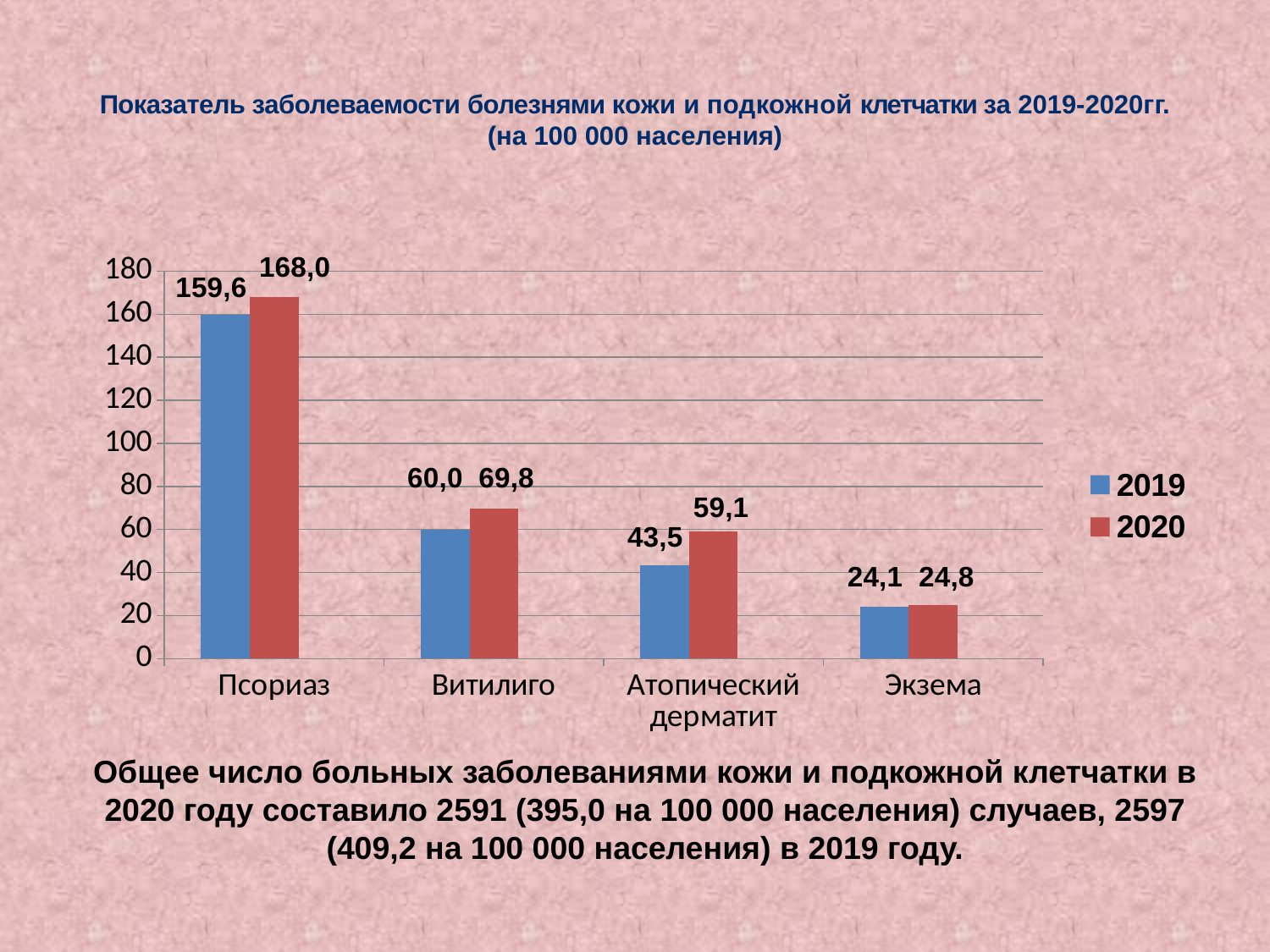

# Показатель заболеваемости болезнями кожи и подкожной клетчатки за 2019-2020гг. (на 100 000 населения)

### Chart

| Category | 2019 | 2020 | Столбец1 |
|---|---|---|---|
| Псориаз | 159.6 | 168.0 | None |
| Витилиго | 60.0 | 69.8 | None |
| Атопический дерматит | 43.5 | 59.1 | None |
| Экзема | 24.1 | 24.8 | None |
Общее число больных заболеваниями кожи и подкожной клетчатки в 2020 году составило 2591 (395,0 на 100 000 населения) случаев, 2597 (409,2 на 100 000 населения) в 2019 году.